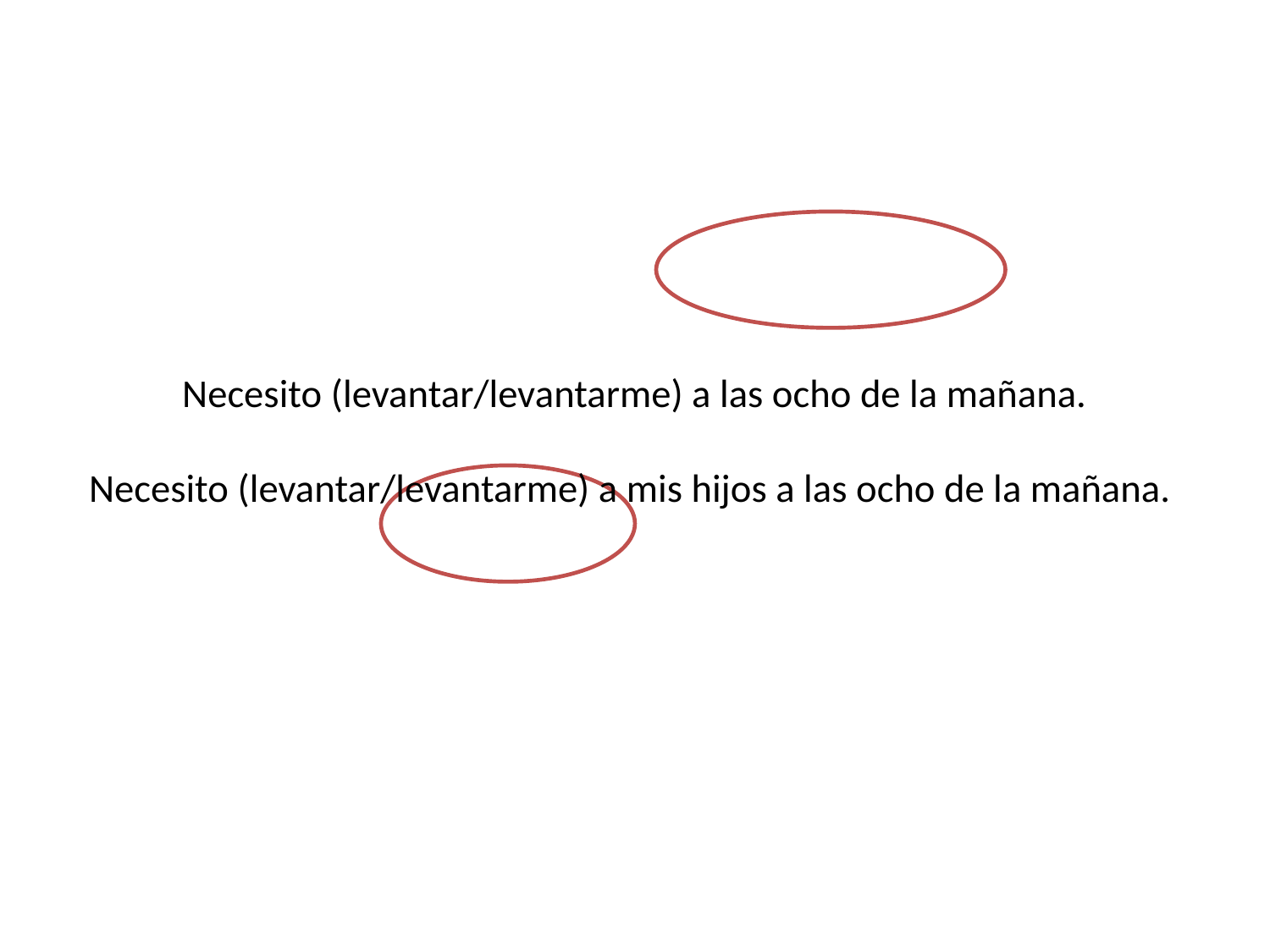

# Necesito (levantar/levantarme) a las ocho de la mañana. Necesito (levantar/levantarme) a mis hijos a las ocho de la mañana.